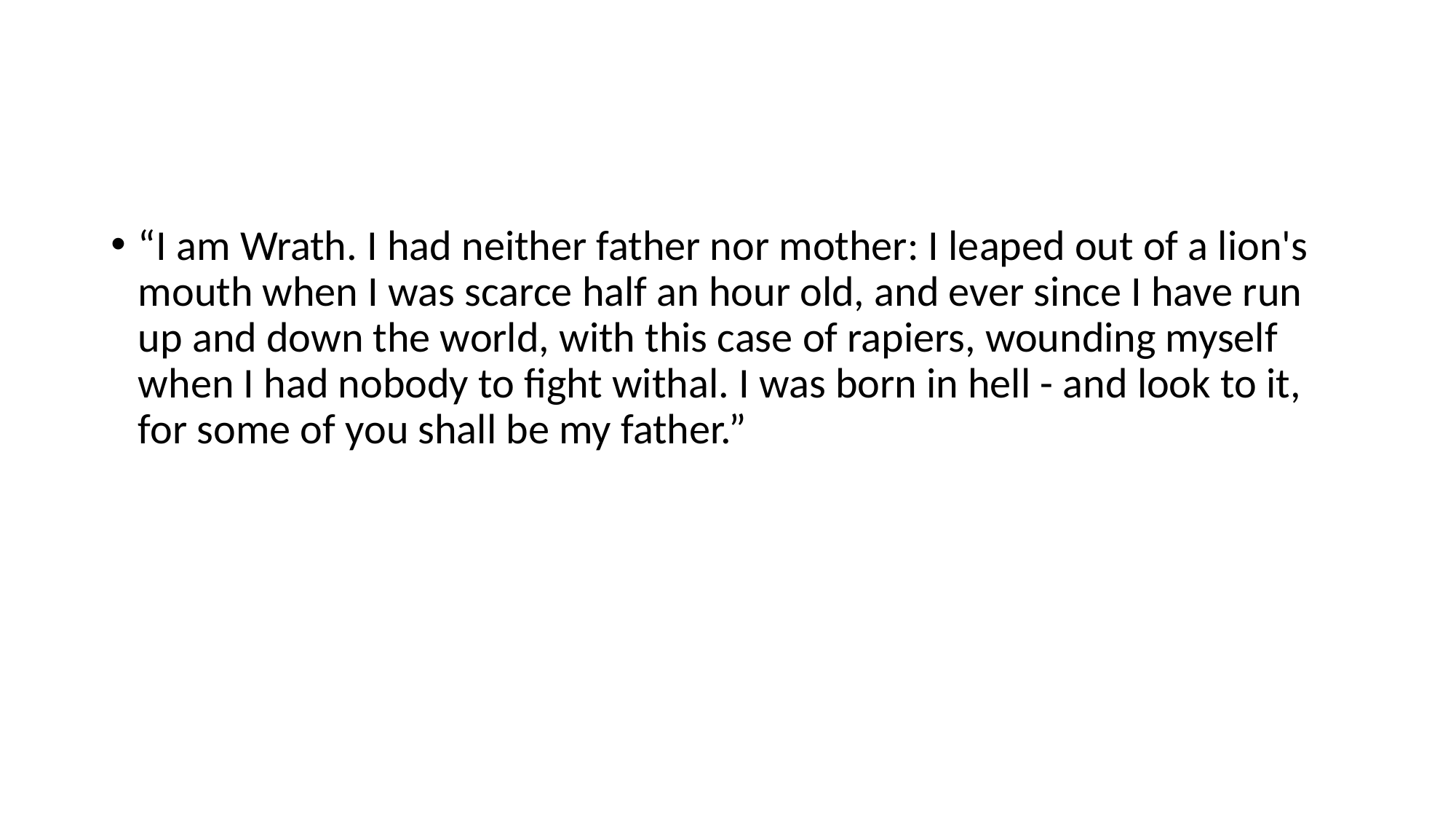

#
“I am Wrath. I had neither father nor mother: I leaped out of a lion's mouth when I was scarce half an hour old, and ever since I have run up and down the world, with this case of rapiers, wounding myself when I had nobody to fight withal. I was born in hell - and look to it, for some of you shall be my father.”